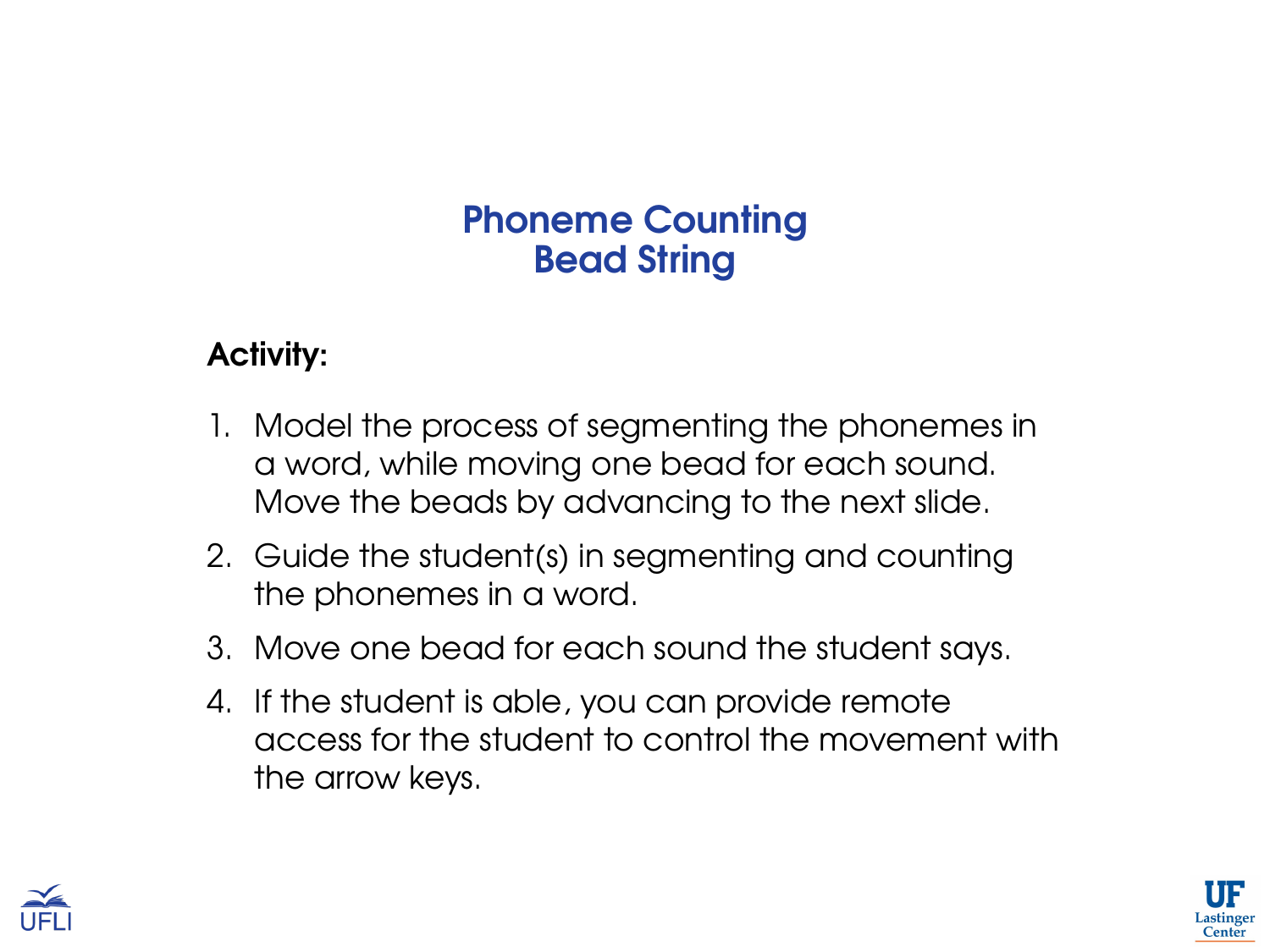

# Phoneme Counting Bead String
Activity:

Model the process of segmenting the phonemes in a word, while moving one bead for each sound. Move the beads by advancing to the next slide.
Guide the student(s) in segmenting and counting the phonemes in a word.
Move one bead for each sound the student says.
If the student is able, you can provide remote access for the student to control the movement with the arrow keys.